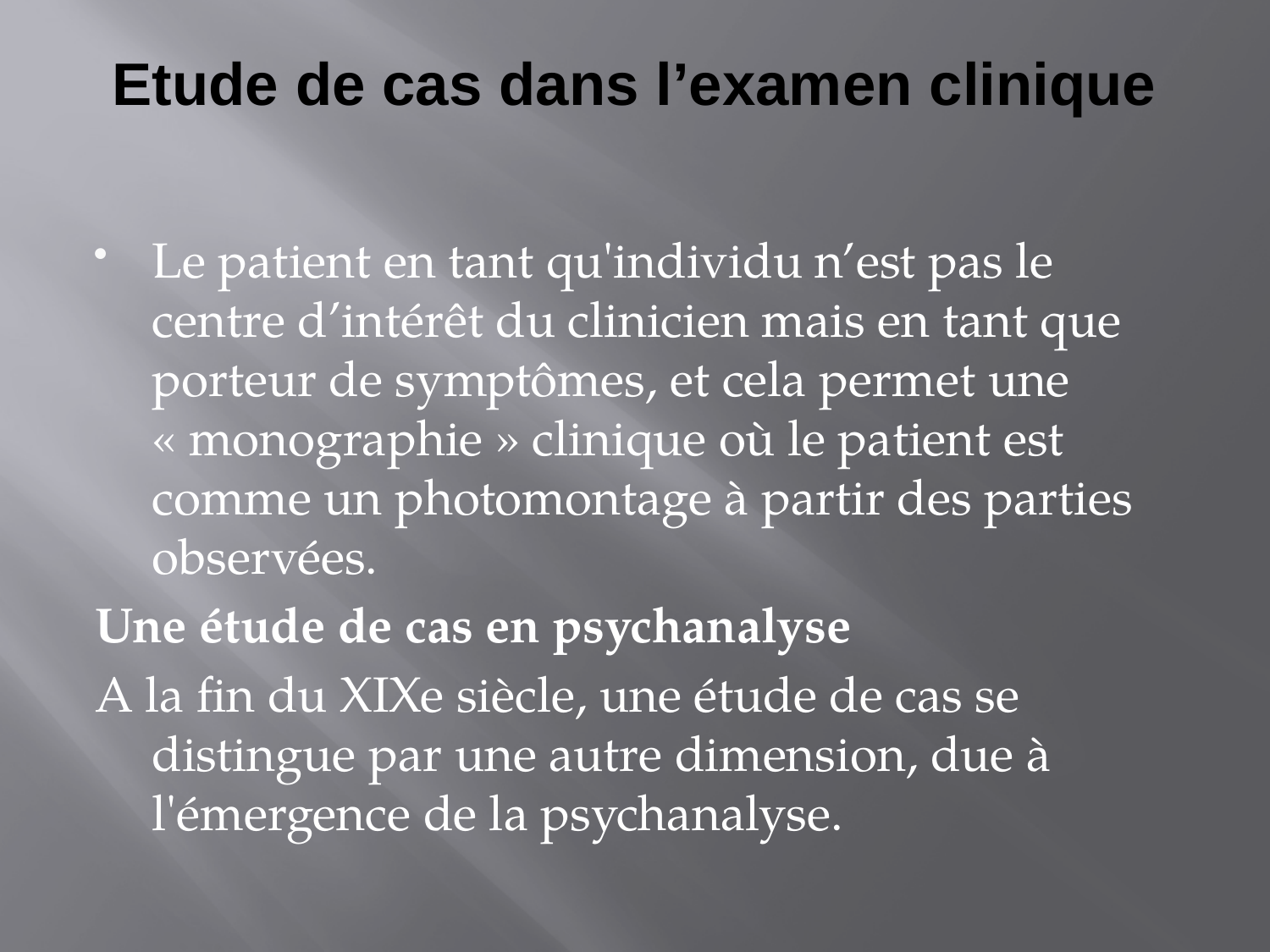

# Etude de cas dans l’examen clinique
Le patient en tant qu'individu n’est pas le centre d’intérêt du clinicien mais en tant que porteur de symptômes, et cela permet une « monographie » clinique où le patient est comme un photomontage à partir des parties observées.
Une étude de cas en psychanalyse
A la fin du XIXe siècle, une étude de cas se distingue par une autre dimension, due à l'émergence de la psychanalyse.